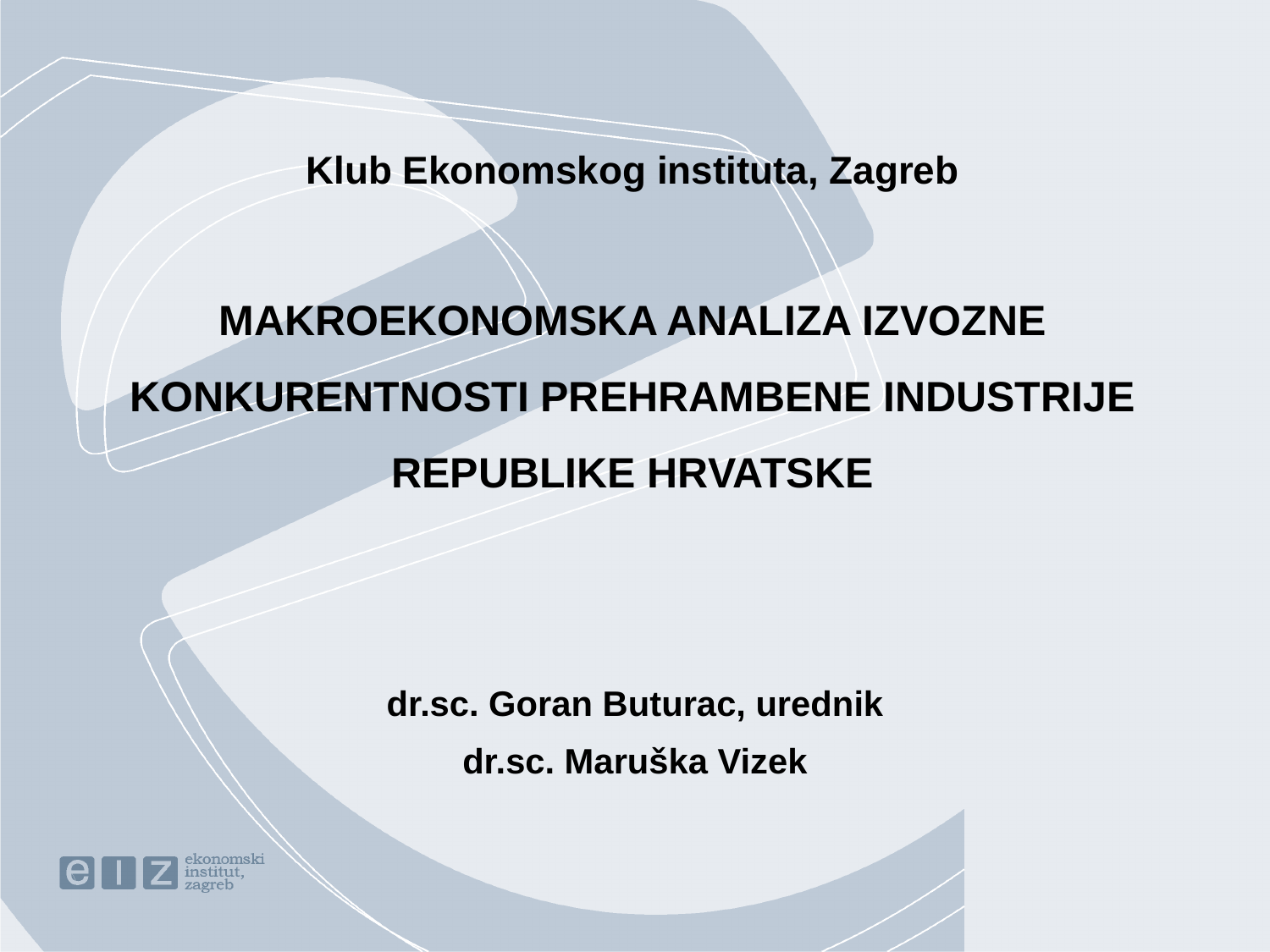

# Klub Ekonomskog instituta, Zagreb MAKROEKONOMSKA ANALIZA IZVOZNE KONKURENTNOSTI PREHRAMBENE INDUSTRIJE REPUBLIKE HRVATSKE

dr.sc. Goran Buturac, urednik
dr.sc. Maruška Vizek